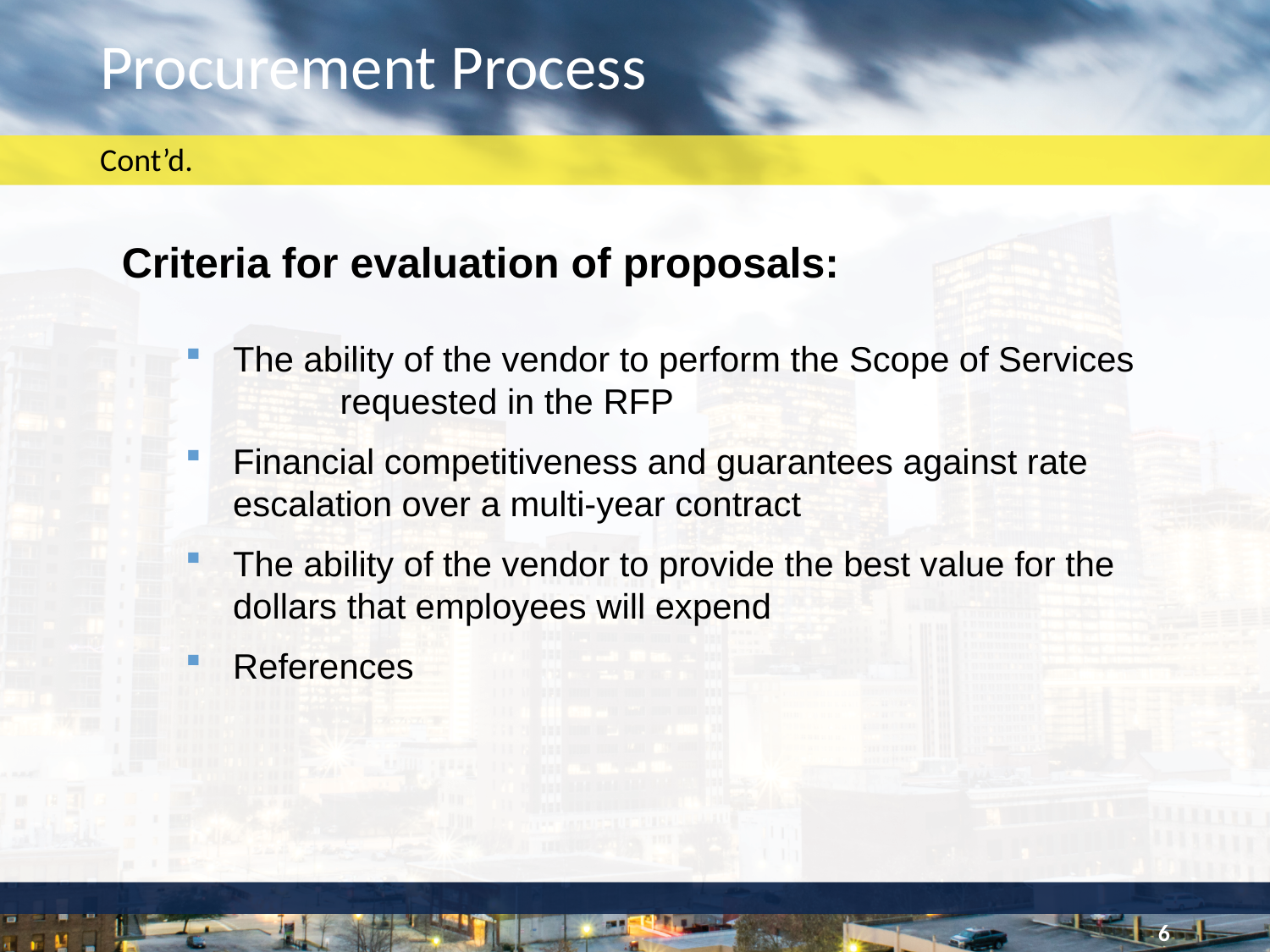

# Procurement Process
Cont’d.
Criteria for evaluation of proposals:
The ability of the vendor to perform the Scope of Services               requested in the RFP
Financial competitiveness and guarantees against rate escalation over a multi-year contract
The ability of the vendor to provide the best value for the dollars that employees will expend
References

6